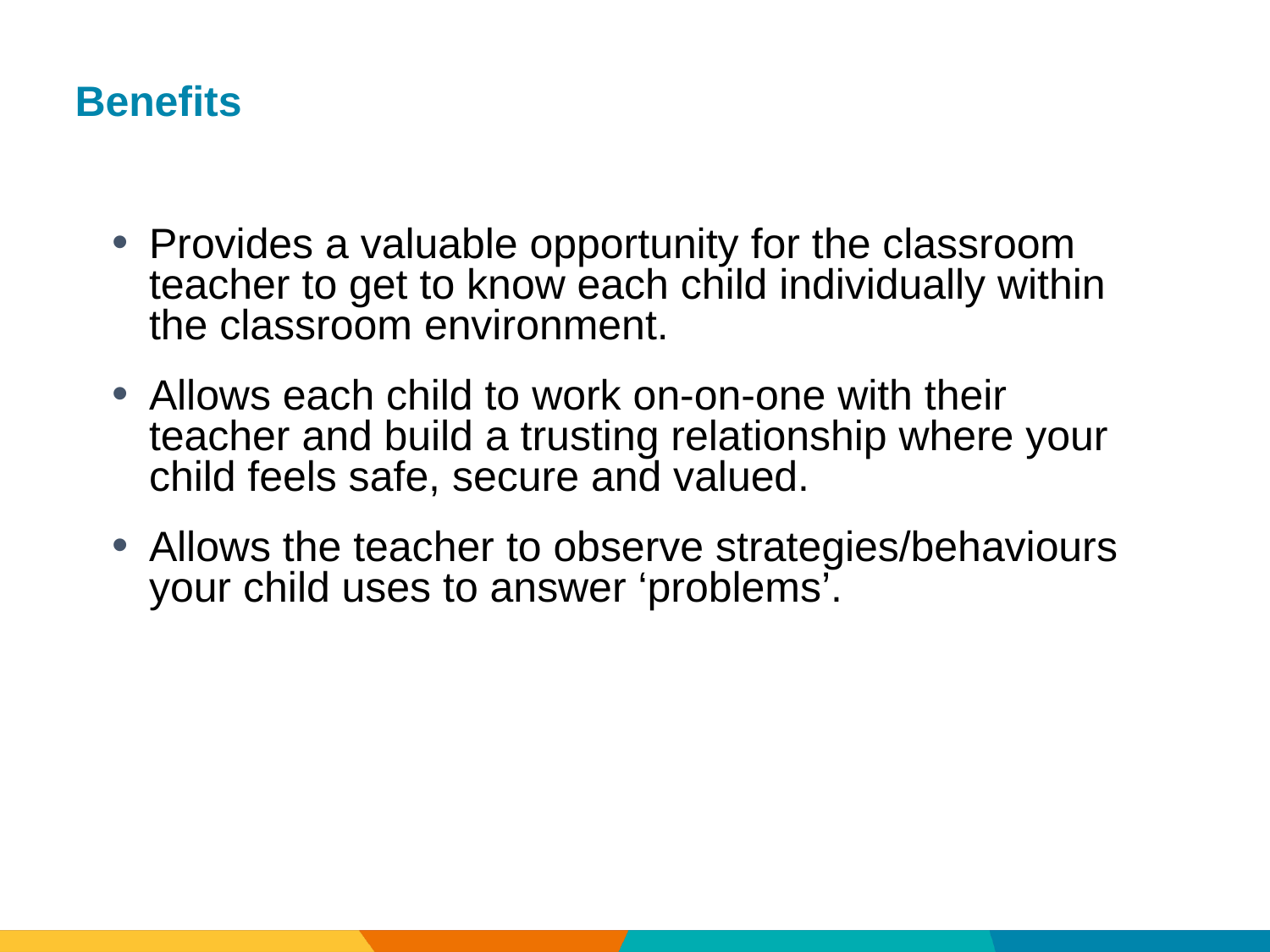

# Benefits
Provides a valuable opportunity for the classroom teacher to get to know each child individually within the classroom environment.
Allows each child to work on-on-one with their teacher and build a trusting relationship where your child feels safe, secure and valued.
Allows the teacher to observe strategies/behaviours your child uses to answer ‘problems’.